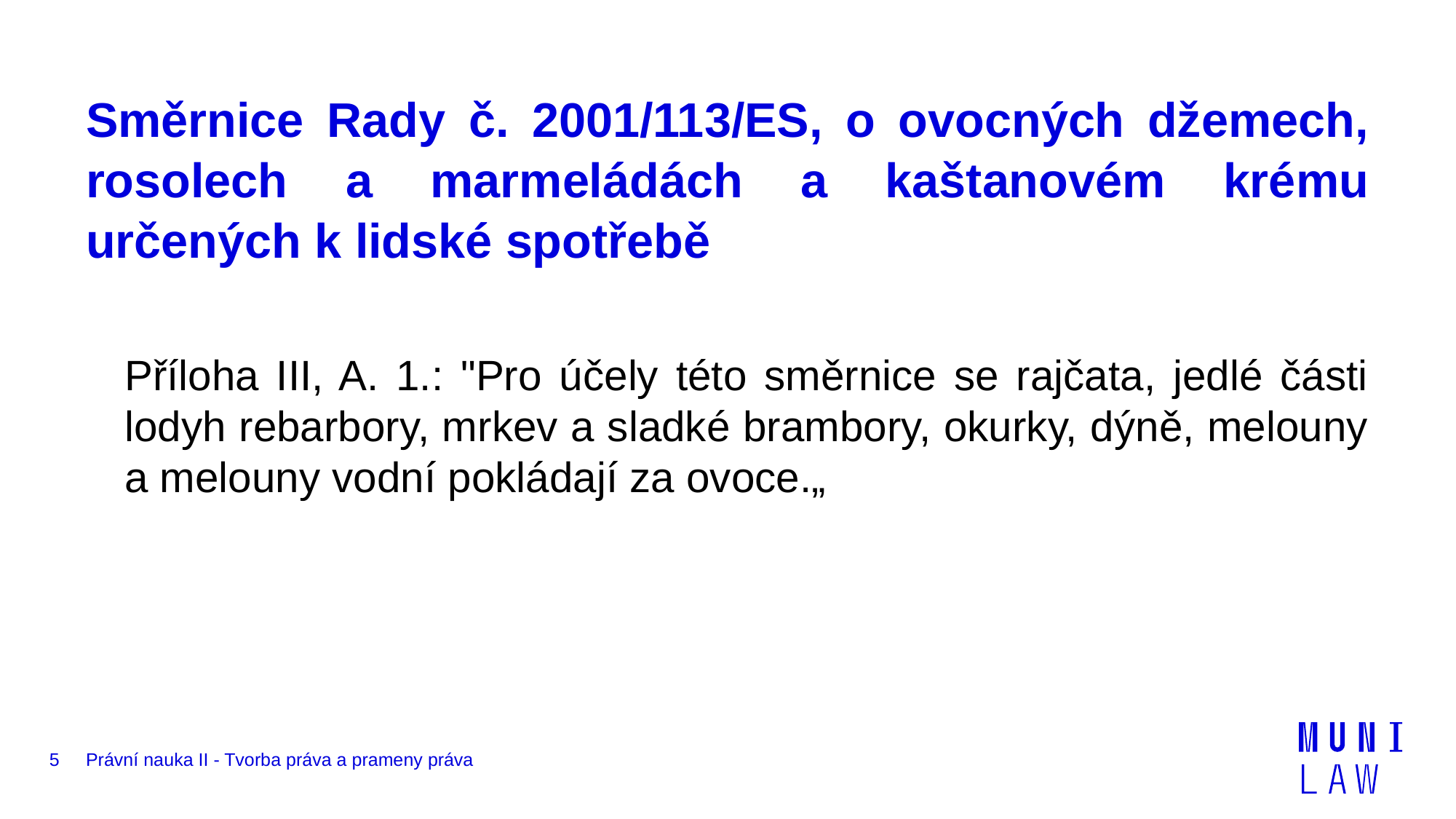

# Směrnice Rady č. 2001/113/ES, o ovocných džemech, rosolech a marmeládách a kaštanovém krému určených k lidské spotřebě
Příloha III, A. 1.: "Pro účely této směrnice se rajčata, jedlé části lodyh rebarbory, mrkev a sladké brambory, okurky, dýně, melouny a melouny vodní pokládají za ovoce.„
5
Právní nauka II - Tvorba práva a prameny práva